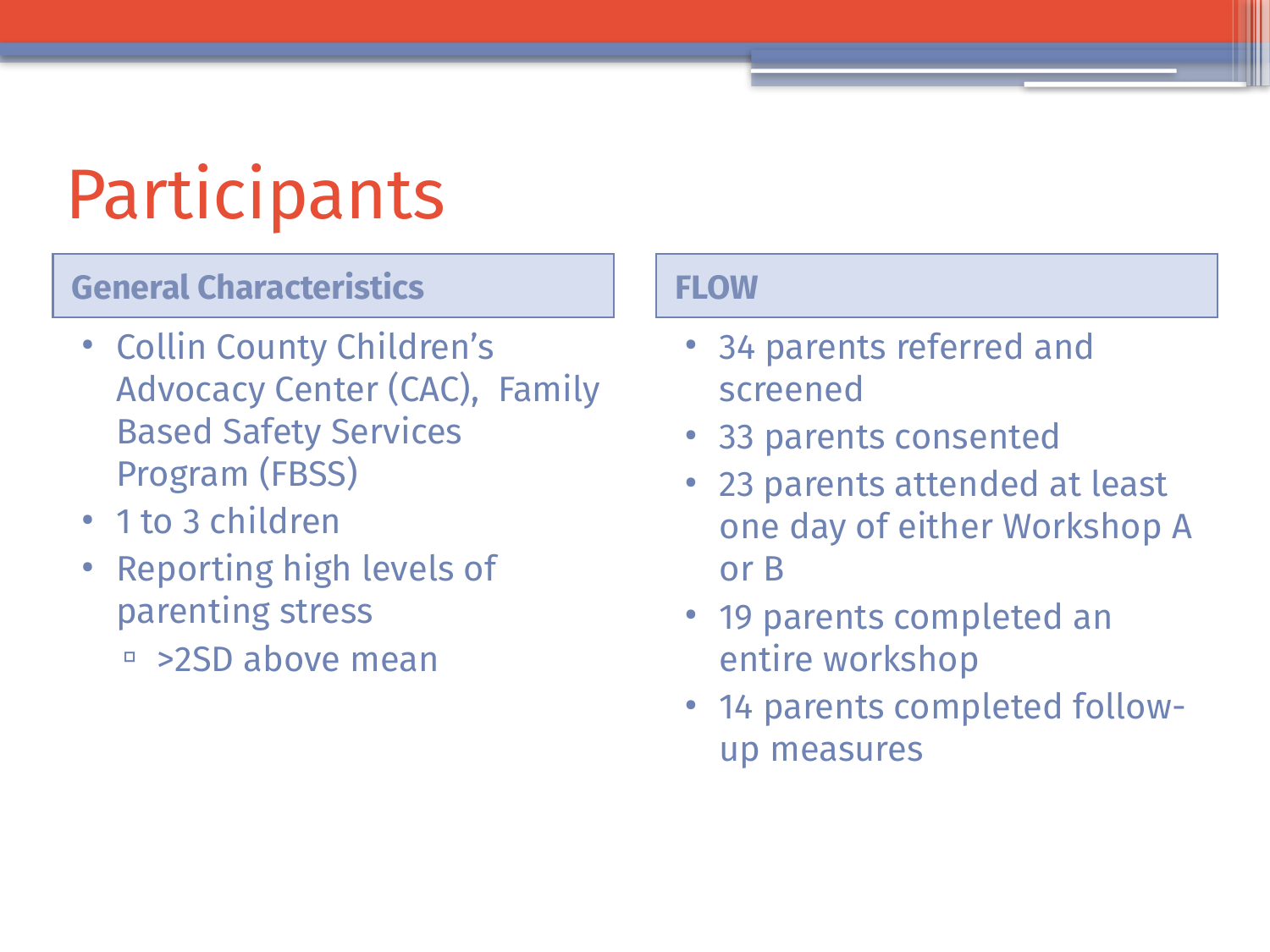

# Participants
General Characteristics
FLOW
Collin County Children’s Advocacy Center (CAC),  Family Based Safety Services Program (FBSS)
1 to 3 children
Reporting high levels of parenting stress
>2SD above mean
34 parents referred and screened
33 parents consented
23 parents attended at least one day of either Workshop A or B
19 parents completed an entire workshop
14 parents completed follow-up measures